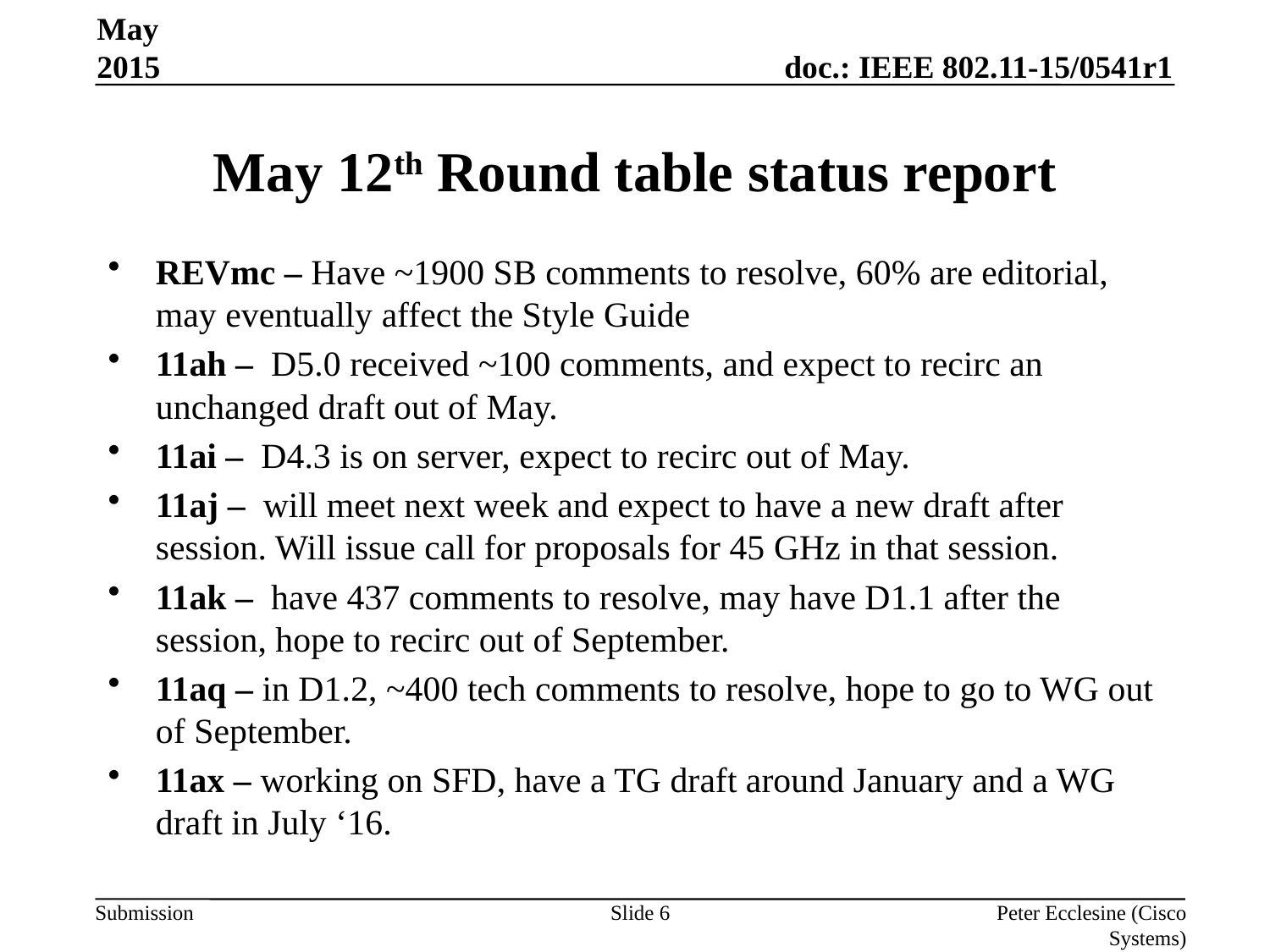

May 2015
# May 12th Round table status report
REVmc – Have ~1900 SB comments to resolve, 60% are editorial, may eventually affect the Style Guide
11ah –  D5.0 received ~100 comments, and expect to recirc an unchanged draft out of May.
11ai –  D4.3 is on server, expect to recirc out of May.
11aj –  will meet next week and expect to have a new draft after session. Will issue call for proposals for 45 GHz in that session.
11ak –  have 437 comments to resolve, may have D1.1 after the session, hope to recirc out of September.
11aq – in D1.2, ~400 tech comments to resolve, hope to go to WG out of September.
11ax – working on SFD, have a TG draft around January and a WG draft in July ‘16.
Slide 6
Peter Ecclesine (Cisco Systems)